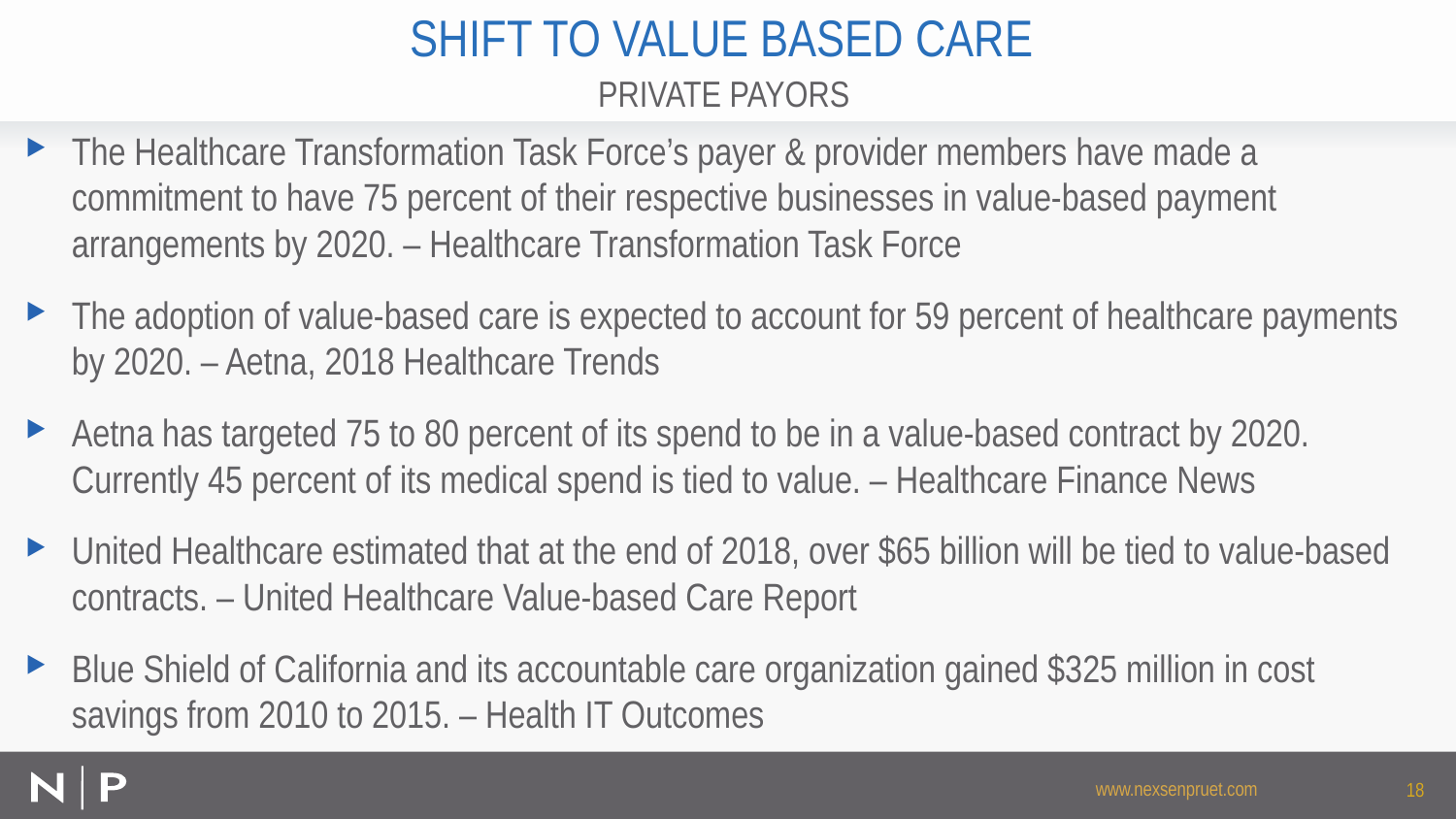

# Shift to value based care
Private Payors
The Healthcare Transformation Task Force’s payer & provider members have made a commitment to have 75 percent of their respective businesses in value-based payment arrangements by 2020. – Healthcare Transformation Task Force
The adoption of value-based care is expected to account for 59 percent of healthcare payments by 2020. – Aetna, 2018 Healthcare Trends
Aetna has targeted 75 to 80 percent of its spend to be in a value-based contract by 2020. Currently 45 percent of its medical spend is tied to value. – Healthcare Finance News
United Healthcare estimated that at the end of 2018, over $65 billion will be tied to value-based contracts. – United Healthcare Value-based Care Report
Blue Shield of California and its accountable care organization gained $325 million in cost savings from 2010 to 2015. – Health IT Outcomes
18